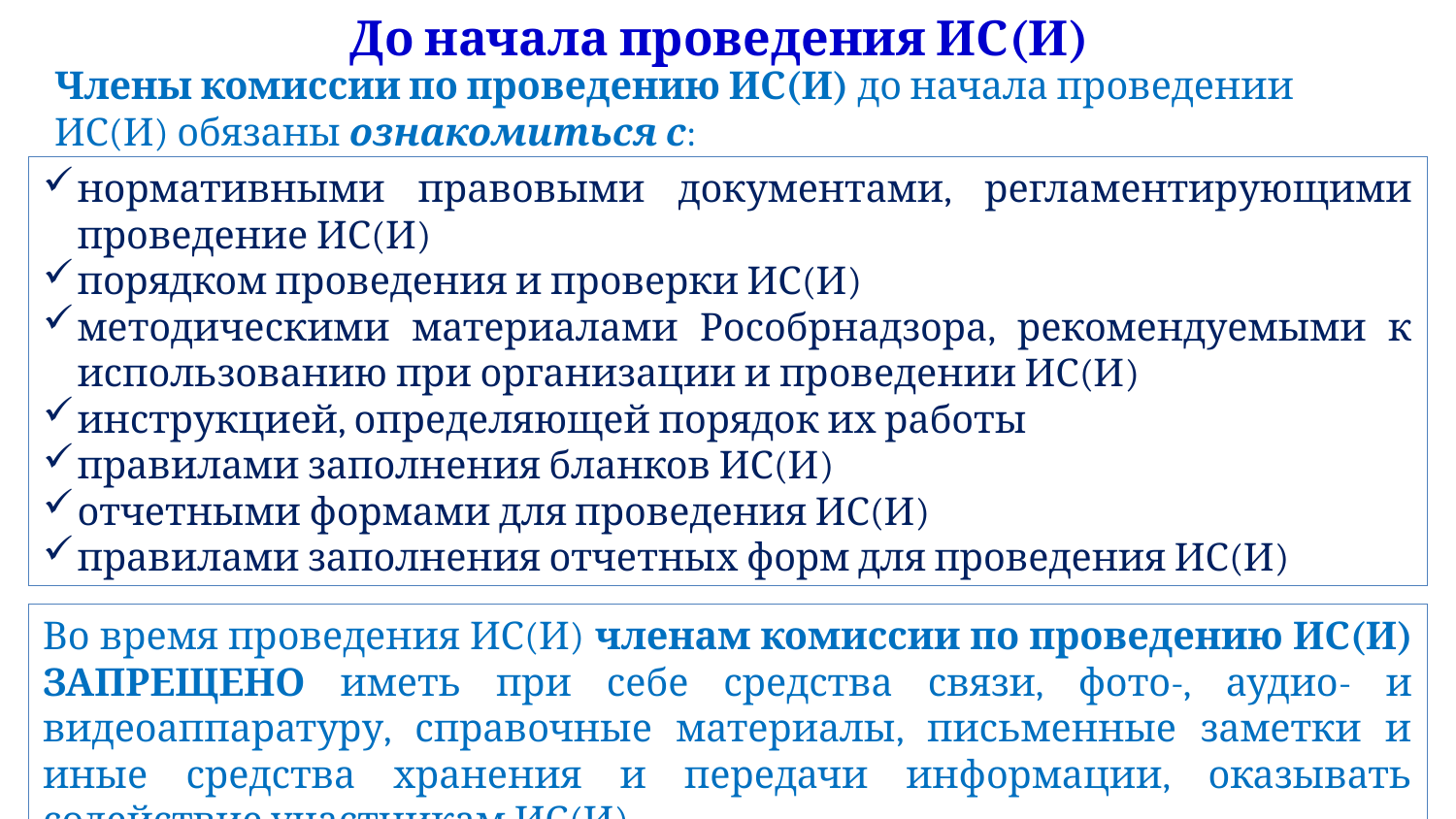

До начала проведения ИС(И)
Члены комиссии по проведению ИС(И) до начала проведении ИС(И) обязаны ознакомиться с:
нормативными правовыми документами, регламентирующими проведение ИС(И)
порядком проведения и проверки ИС(И)
методическими материалами Рособрнадзора, рекомендуемыми к использованию при организации и проведении ИС(И)
инструкцией, определяющей порядок их работы
правилами заполнения бланков ИС(И)
отчетными формами для проведения ИС(И)
правилами заполнения отчетных форм для проведения ИС(И)
Во время проведения ИС(И) членам комиссии по проведению ИС(И) ЗАПРЕЩЕНО иметь при себе средства связи, фото-, аудио- и видеоаппаратуру, справочные материалы, письменные заметки и иные средства хранения и передачи информации, оказывать содействие участникам ИС(И)